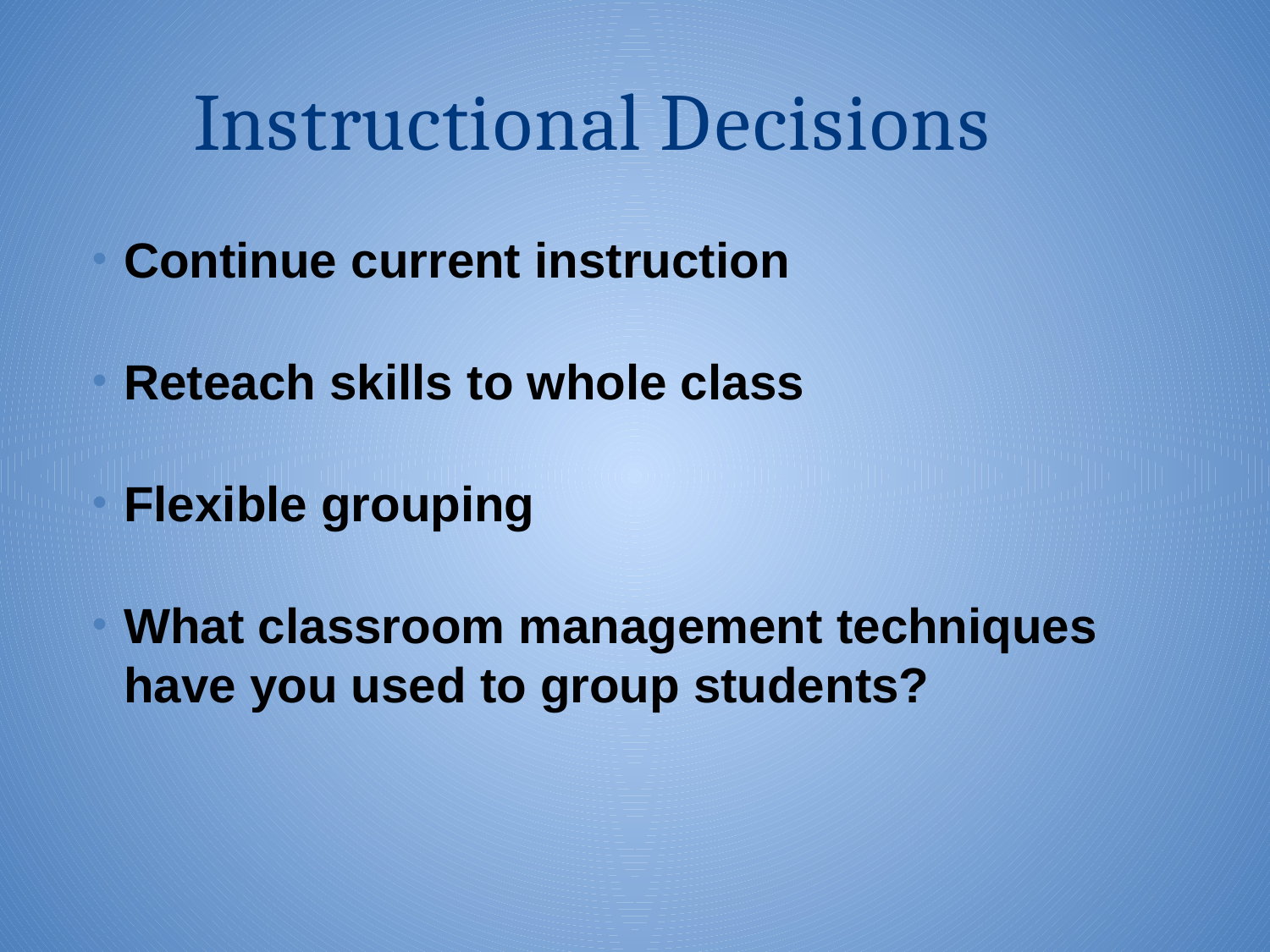

# Instructional Decisions
Continue current instruction

Reteach skills to whole class

Flexible grouping

What classroom management techniques have you used to group students?